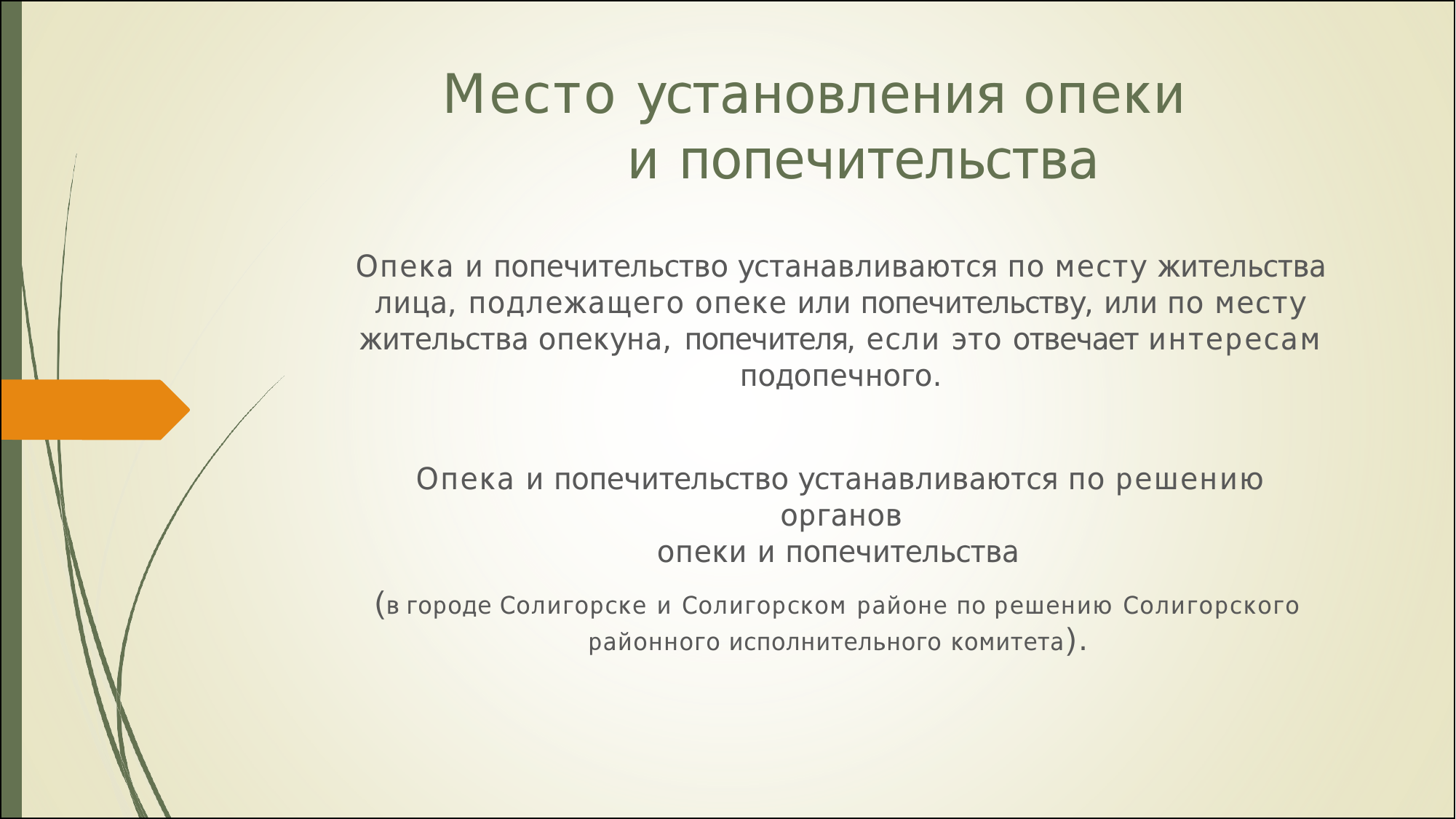

# Место установления опеки и попечительства
Опека и попечительство устанавливаются по месту жительства лица, подлежащего опеке или попечительству, или по месту жительства опекуна, попечителя, если это отвечает интересам подопечного.

Опека и попечительство устанавливаются по решению органов
опеки и попечительства
(в городе Солигорске и Солигорском районе по решению Солигорского районного исполнительного комитета).